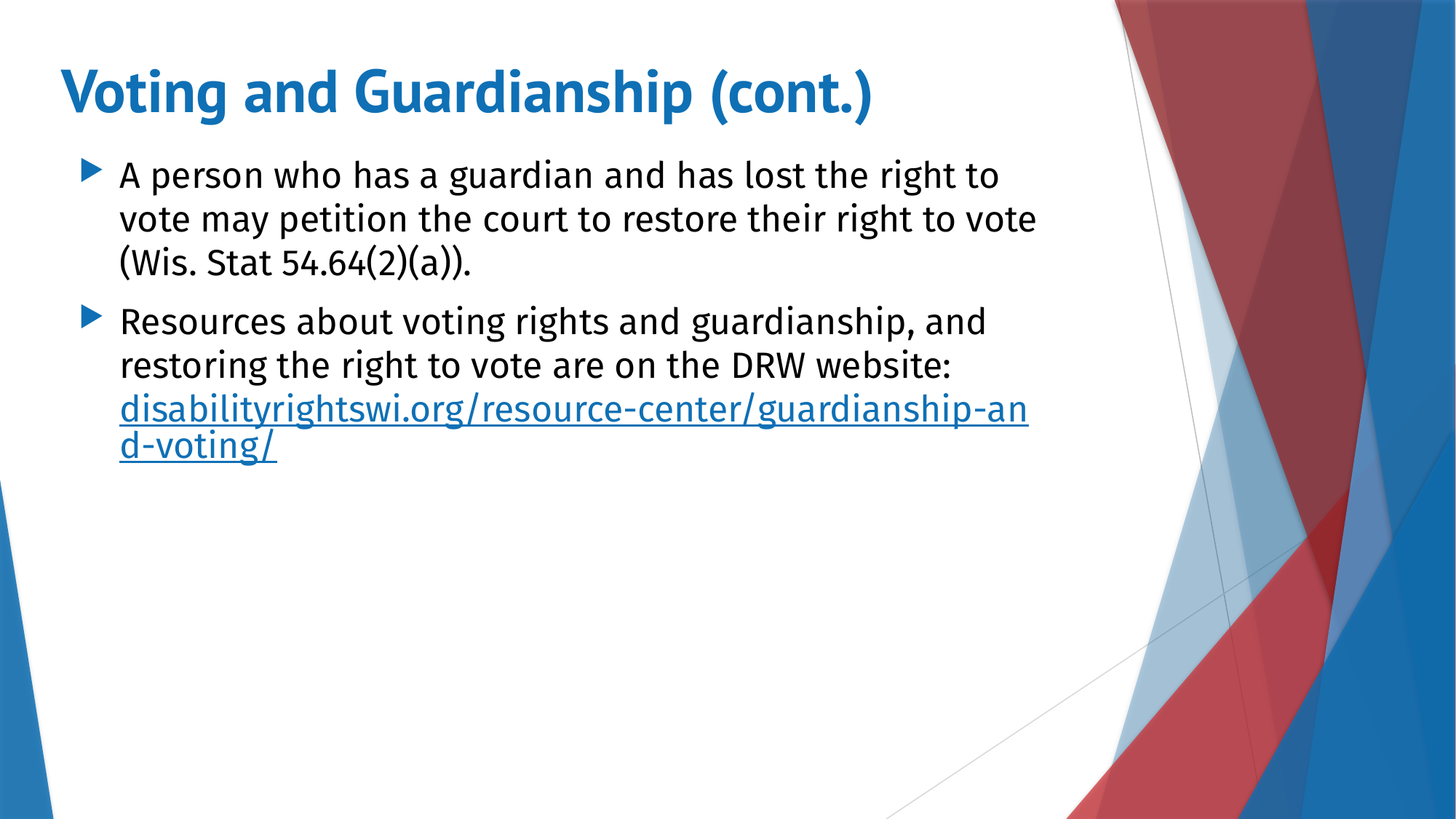

# Voting and Guardianship (cont.)
A person who has a guardian and has lost the right to vote may petition the court to restore their right to vote (Wis. Stat 54.64(2)(a)).
Resources about voting rights and guardianship, and restoring the right to vote are on the DRW website: disabilityrightswi.org/resource-center/guardianship-and-voting/